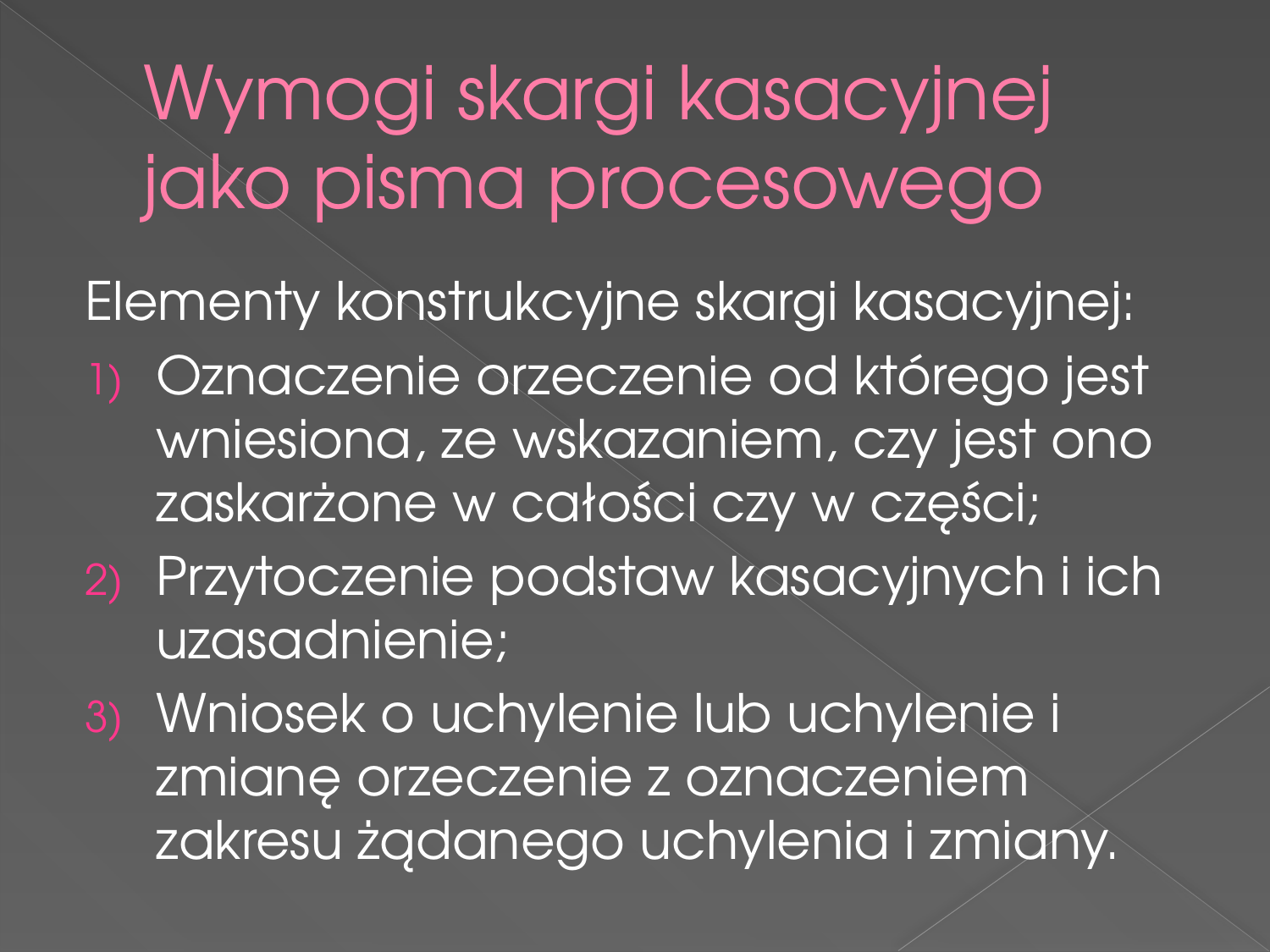

# Wymogi skargi kasacyjnej jako pisma procesowego
Elementy konstrukcyjne skargi kasacyjnej:
Oznaczenie orzeczenie od którego jest wniesiona, ze wskazaniem, czy jest ono zaskarżone w całości czy w części;
Przytoczenie podstaw kasacyjnych i ich uzasadnienie;
Wniosek o uchylenie lub uchylenie i zmianę orzeczenie z oznaczeniem zakresu żądanego uchylenia i zmiany.